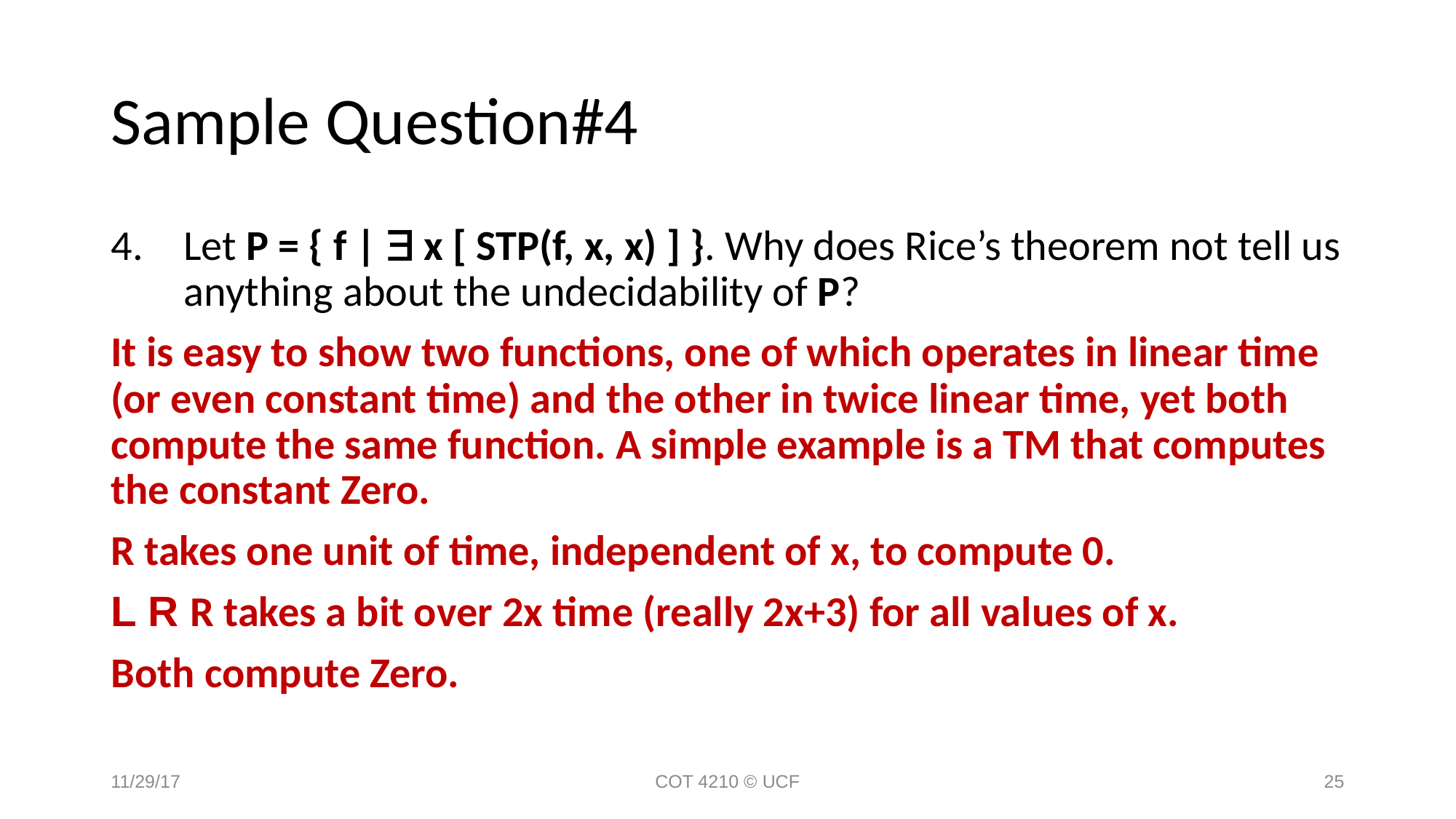

# Sample Question#4
Let P = { f | ∃ x [ STP(f, x, x) ] }. Why does Rice’s theorem not tell us anything about the undecidability of P?
It is easy to show two functions, one of which operates in linear time (or even constant time) and the other in twice linear time, yet both compute the same function. A simple example is a TM that computes the constant Zero.
R takes one unit of time, independent of x, to compute 0.
L R R takes a bit over 2x time (really 2x+3) for all values of x.
Both compute Zero.
11/29/17
COT 4210 © UCF
25